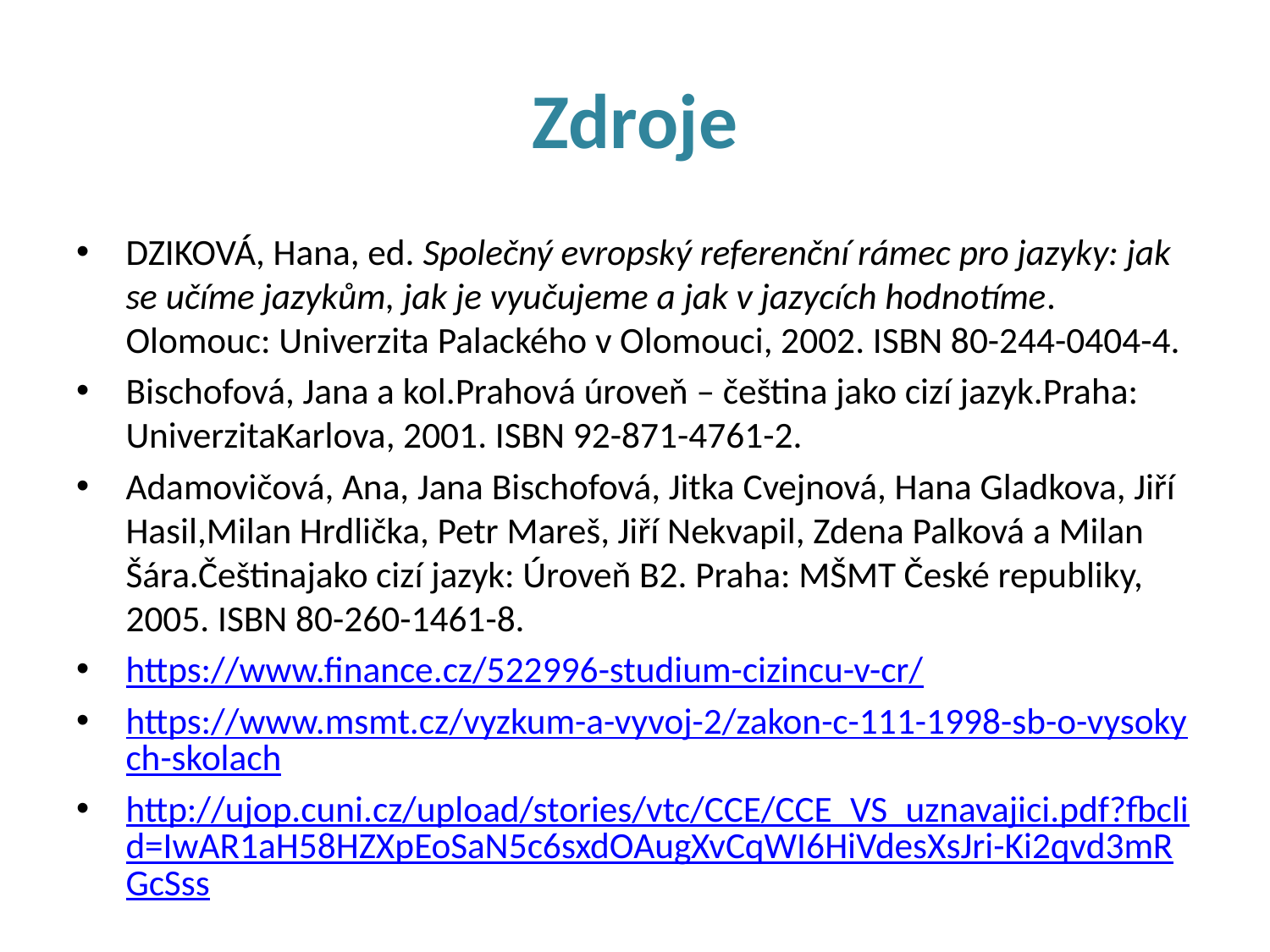

# Zdroje
DZIKOVÁ, Hana, ed. Společný evropský referenční rámec pro jazyky: jak se učíme jazykům, jak je vyučujeme a jak v jazycích hodnotíme. Olomouc: Univerzita Palackého v Olomouci, 2002. ISBN 80-244-0404-4.
Bischofová, Jana a kol.Prahová úroveň – čeština jako cizí jazyk.Praha: UniverzitaKarlova, 2001. ISBN 92-871-4761-2.
Adamovičová, Ana, Jana Bischofová, Jitka Cvejnová, Hana Gladkova, Jiří Hasil,Milan Hrdlička, Petr Mareš, Jiří Nekvapil, Zdena Palková a Milan Šára.Češtinajako cizí jazyk: Úroveň B2. Praha: MŠMT České republiky, 2005. ISBN 80-260-1461-8.
https://www.finance.cz/522996-studium-cizincu-v-cr/
https://www.msmt.cz/vyzkum-a-vyvoj-2/zakon-c-111-1998-sb-o-vysokych-skolach
http://ujop.cuni.cz/upload/stories/vtc/CCE/CCE_VS_uznavajici.pdf?fbclid=IwAR1aH58HZXpEoSaN5c6sxdOAugXvCqWI6HiVdesXsJri-Ki2qvd3mRGcSss